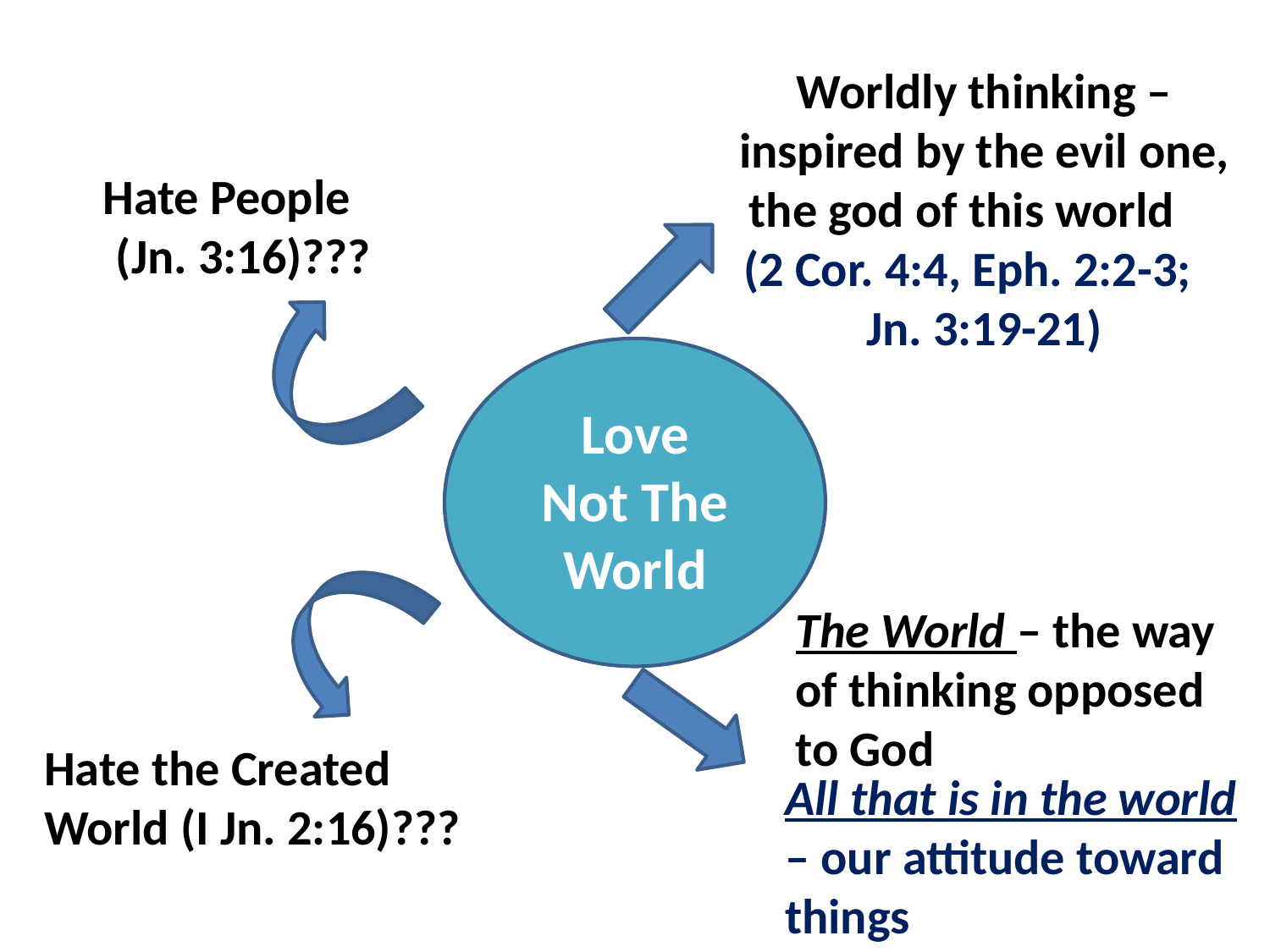

Worldly thinking – inspired by the evil one, the god of this world     (2 Cor. 4:4, Eph. 2:2-3;    Jn. 3:19-21)
Hate People    (Jn. 3:16)???

Love Not The World

The World – the way of thinking opposed to God

Hate the Created World (I Jn. 2:16)???
All that is in the world – our attitude toward things